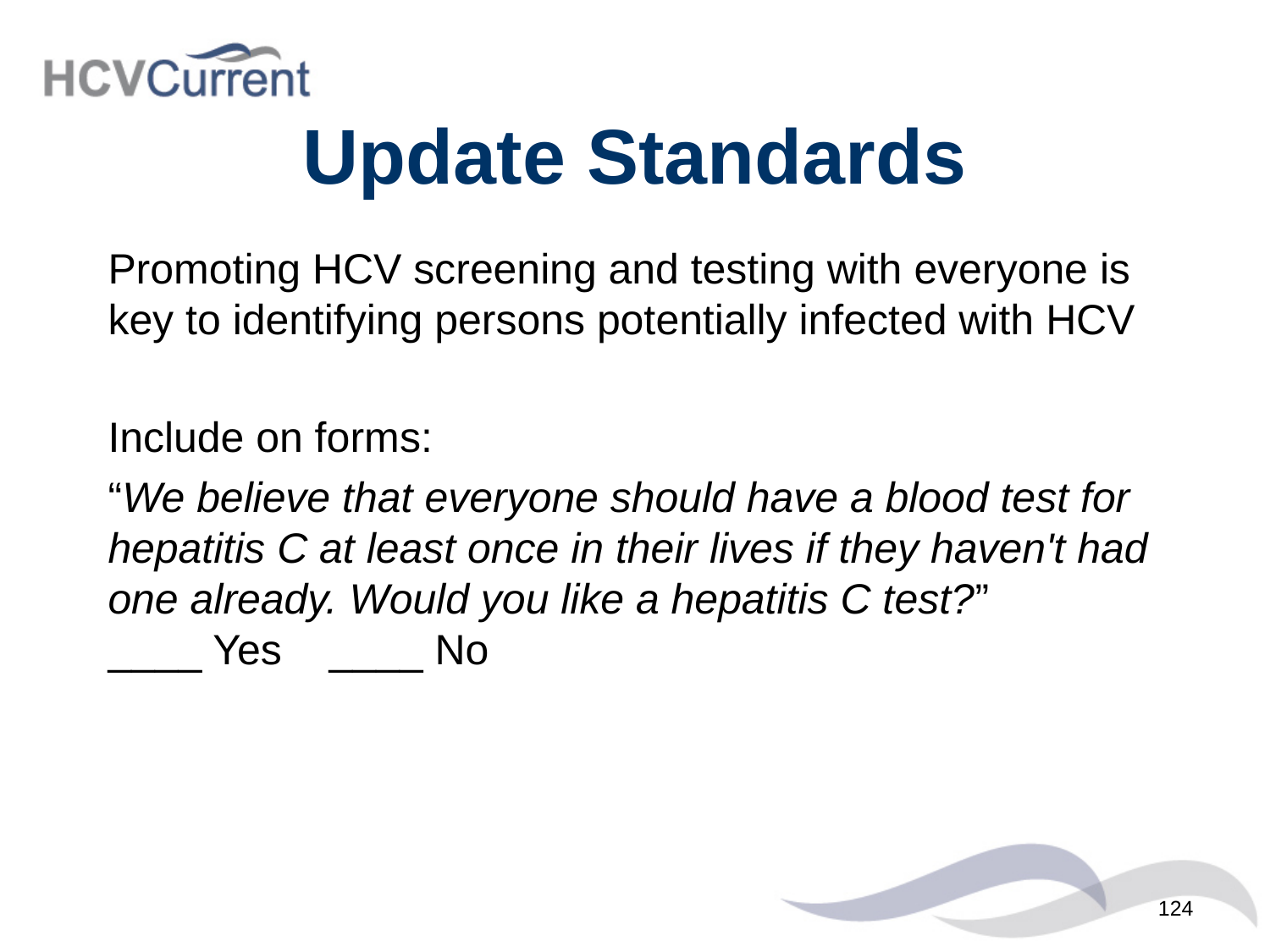

# Update Standards
Promoting HCV screening and testing with everyone is key to identifying persons potentially infected with HCV

Include on forms:
“We believe that everyone should have a blood test for hepatitis C at least once in their lives if they haven't had one already. Would you like a hepatitis C test?”
____ Yes    ____ No

124